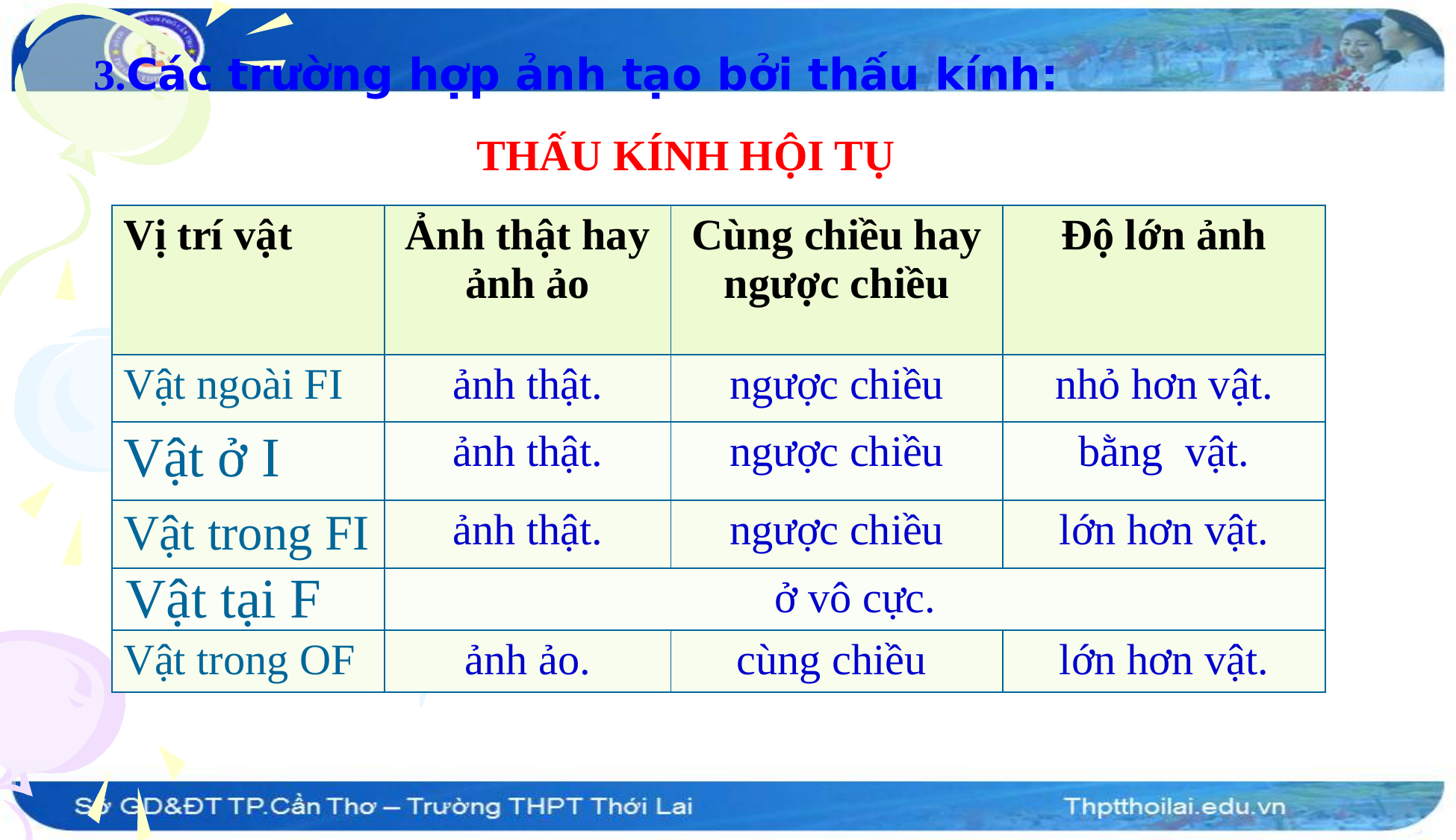

3.Các trường hợp ảnh tạo bởi thấu kính:
THẤU KÍNH HỘI TỤ
| Vị trí vật | Ảnh thật hay ảnh ảo | Cùng chiều hay ngược chiều | Độ lớn ảnh |
| --- | --- | --- | --- |
| Vật ngoài FI | ảnh thật. | ngược chiều | nhỏ hơn vật. |
| Vật ở I | ảnh thật. | ngược chiều | bằng vật. |
| Vật trong FI | ảnh thật. | ngược chiều | lớn hơn vật. |
| Vật tại F | ở vô cực. |  |  |
| Vật trong OF | ảnh ảo. | cùng chiều | lớn hơn vật. |